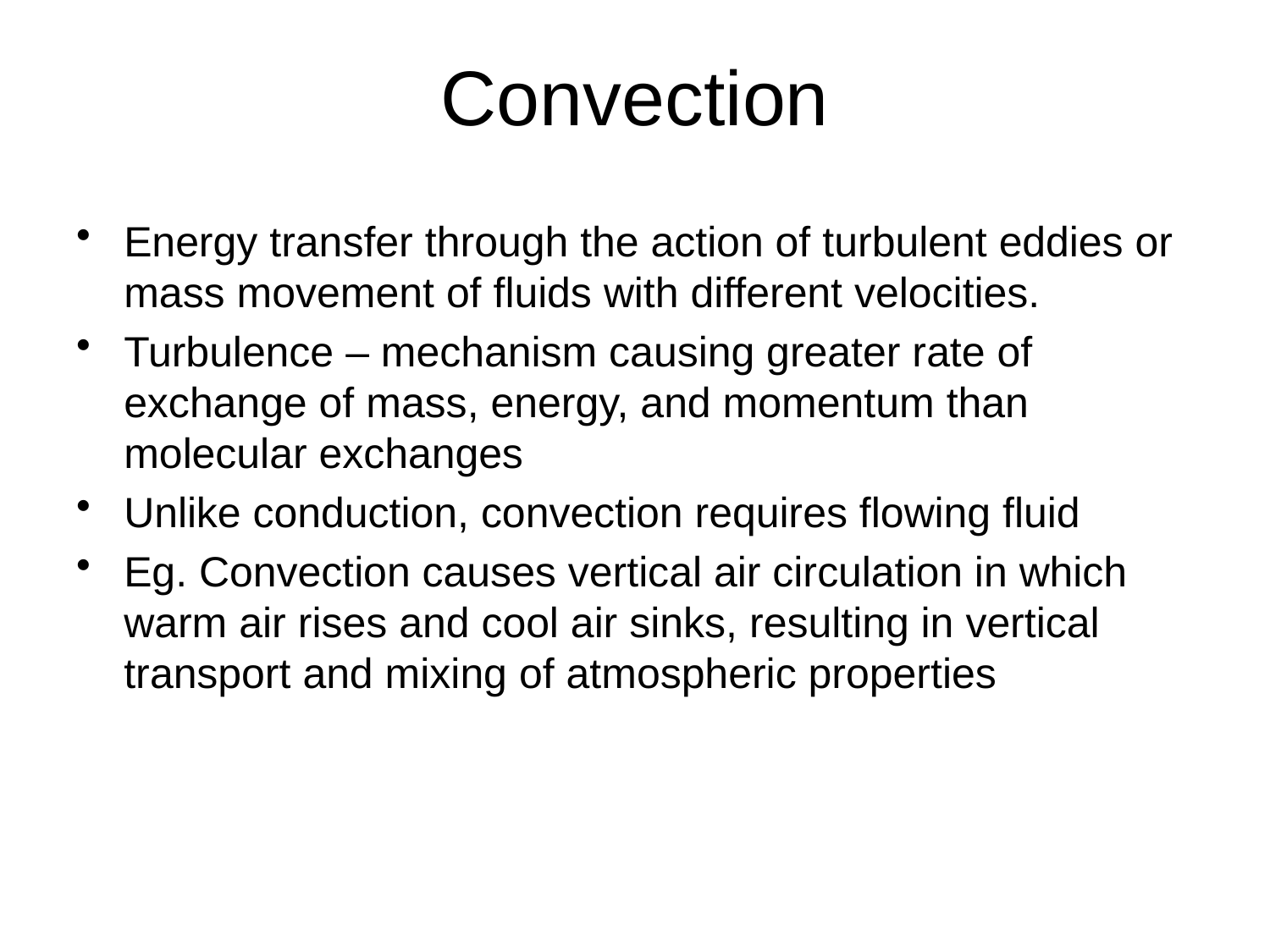

# Convection
Energy transfer through the action of turbulent eddies or mass movement of fluids with different velocities.
Turbulence – mechanism causing greater rate of exchange of mass, energy, and momentum than molecular exchanges
Unlike conduction, convection requires flowing fluid
Eg. Convection causes vertical air circulation in which warm air rises and cool air sinks, resulting in vertical transport and mixing of atmospheric properties